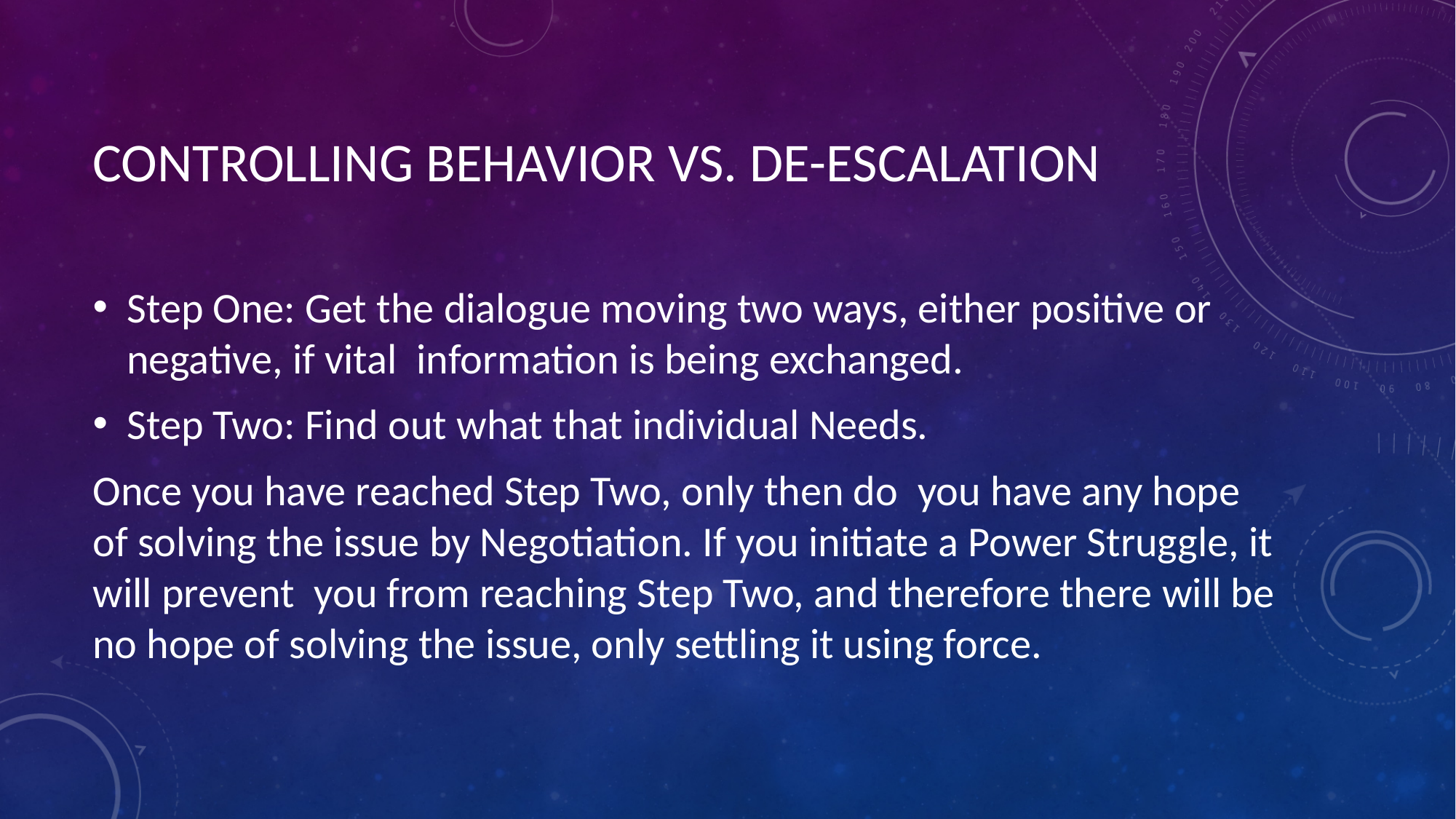

# Controlling Behavior vs. De-Escalation
Step One: Get the dialogue moving two ways, either positive or negative, if vital  information is being exchanged.
Step Two: Find out what that individual Needs.
Once you have reached Step Two, only then do  you have any hope of solving the issue by Negotiation. If you initiate a Power Struggle, it will prevent  you from reaching Step Two, and therefore there will be no hope of solving the issue, only settling it using force.